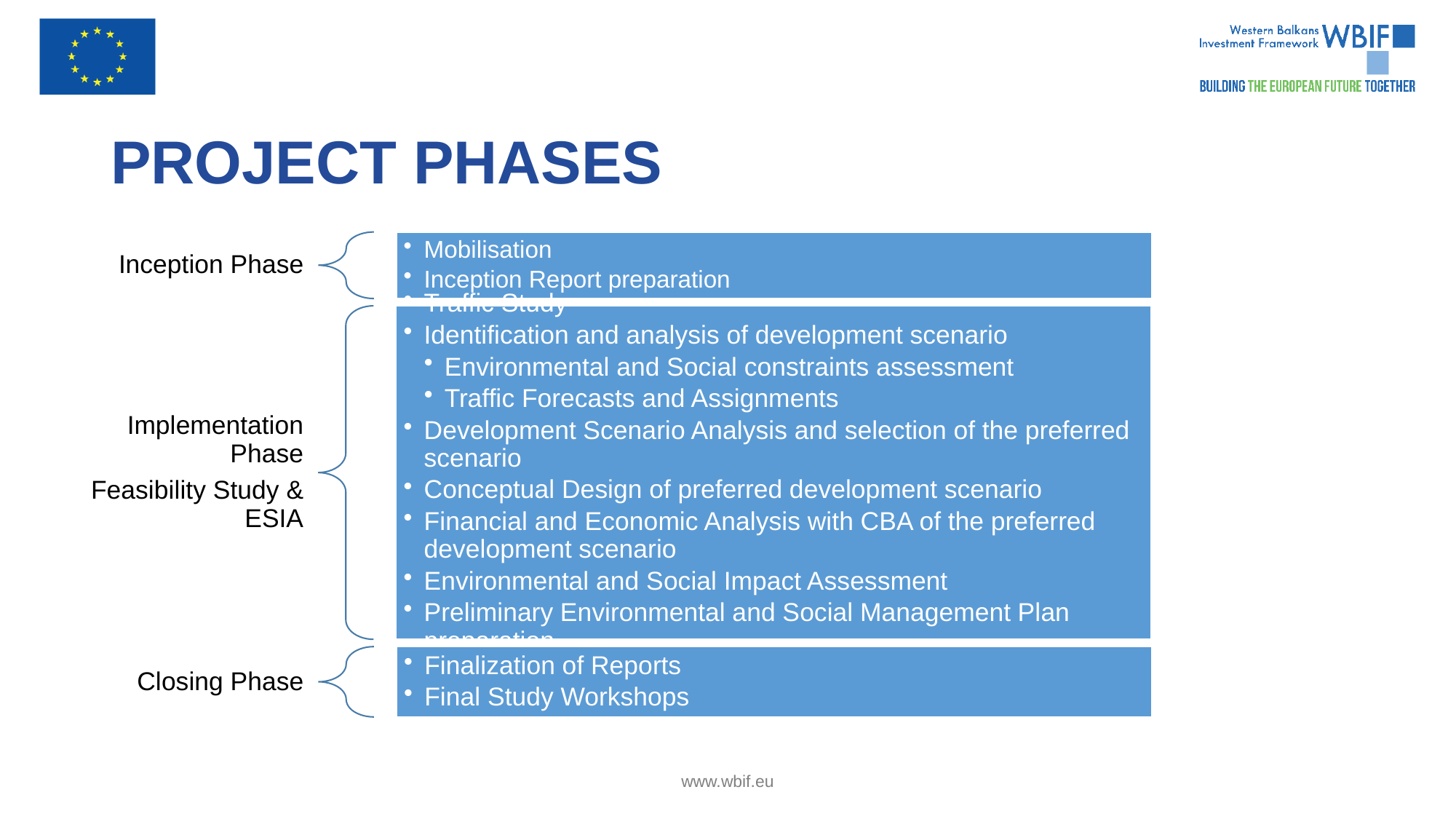

# PROJECT PHASES
Inception Phase
Mobilisation
Inception Report preparation
Implementation Phase
Feasibility Study & ESIA
Traffic Study
Identification and analysis of development scenario
Environmental and Social constraints assessment
Traffic Forecasts and Assignments
Development Scenario Analysis and selection of the preferred scenario
Conceptual Design of preferred development scenario
Financial and Economic Analysis with CBA of the preferred development scenario
Environmental and Social Impact Assessment
Preliminary Environmental and Social Management Plan preparation
Closing Phase
Finalization of Reports
Final Study Workshops